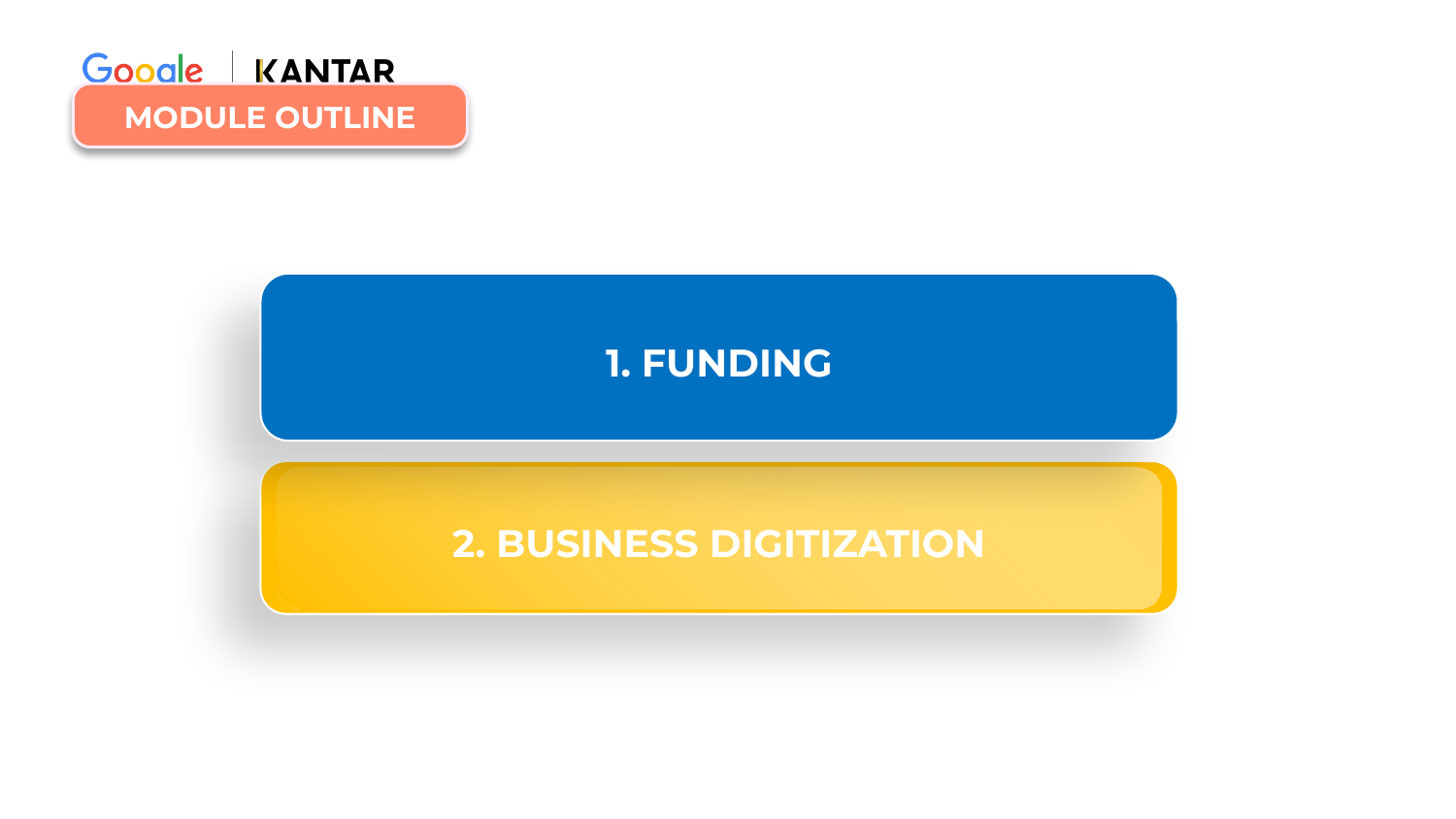

MODULE OUTLINE

1. FUNDING

2. BUSINESS DIGITIZATION